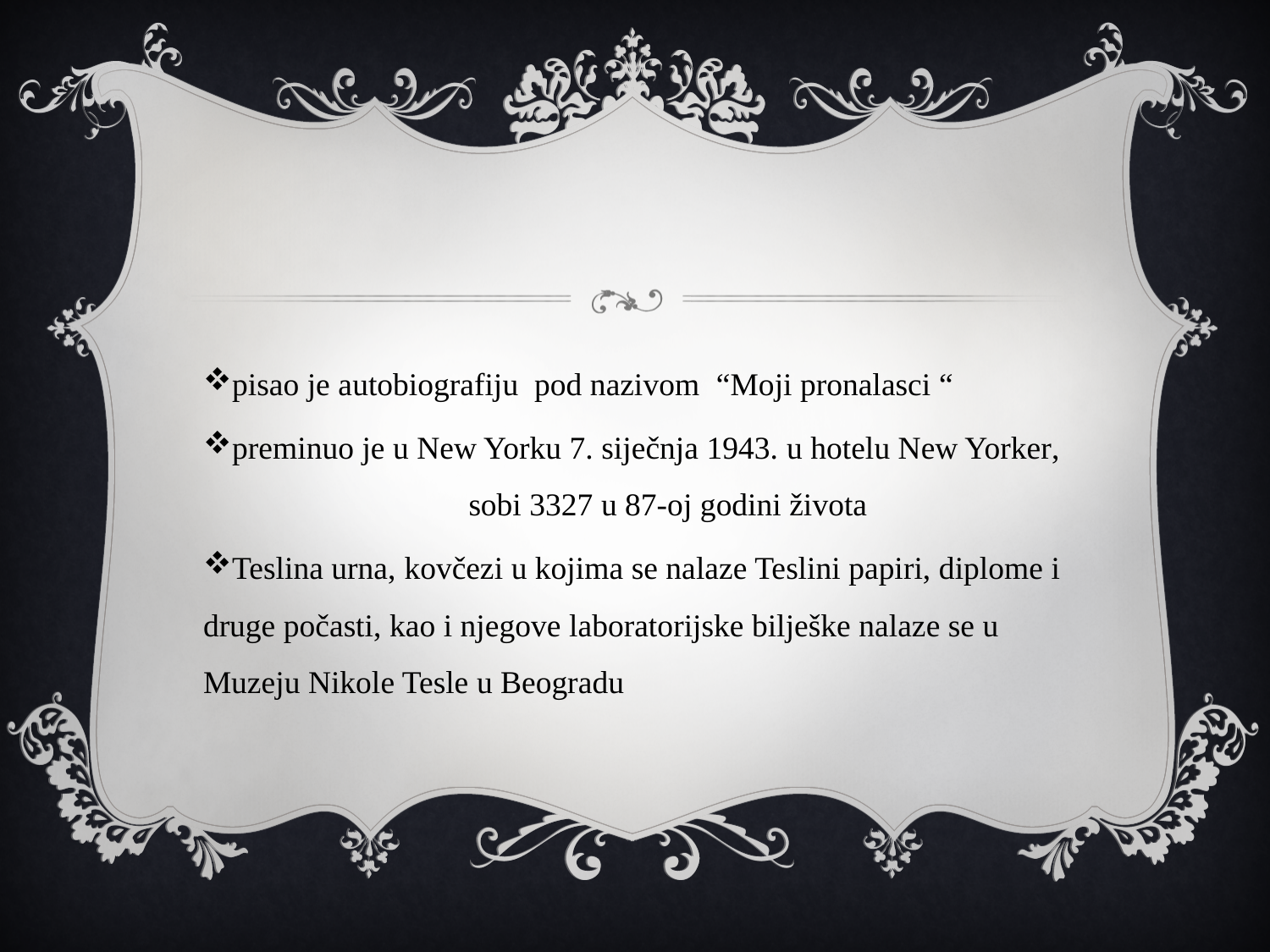

#
pisao je autobiografiju  pod nazivom  “Moji pronalasci “
preminuo je u New Yorku 7. siječnja 1943. u hotelu New Yorker,                                  sobi 3327 u 87-oj godini života
Teslina urna, kovčezi u kojima se nalaze Teslini papiri, diplome i druge počasti, kao i njegove laboratorijske bilješke nalaze se u Muzeju Nikole Tesle u Beogradu